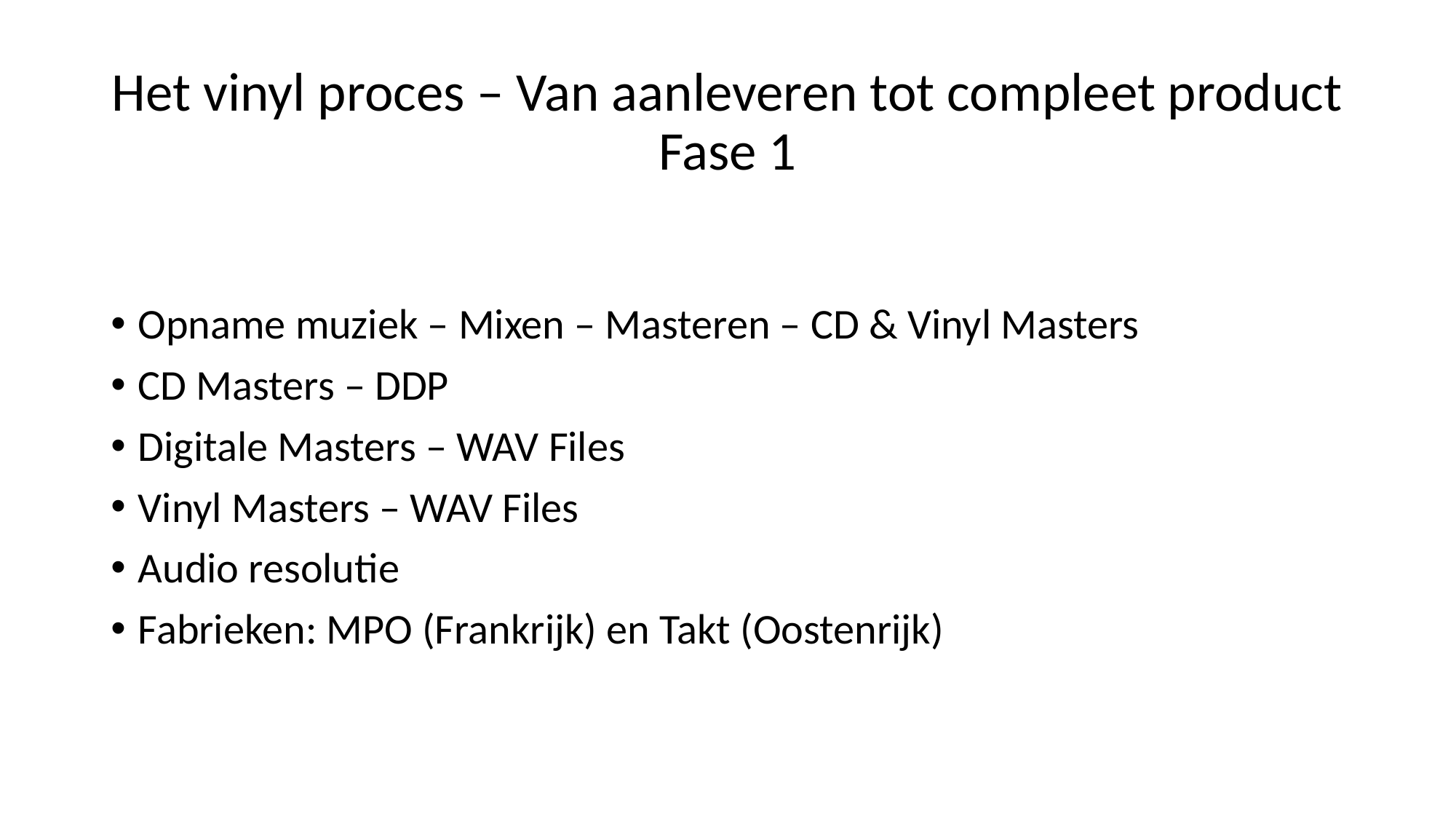

# Het vinyl proces – Van aanleveren tot compleet product Fase 1
Opname muziek – Mixen – Masteren – CD & Vinyl Masters
CD Masters – DDP
Digitale Masters – WAV Files
Vinyl Masters – WAV Files
Audio resolutie
Fabrieken: MPO (Frankrijk) en Takt (Oostenrijk)